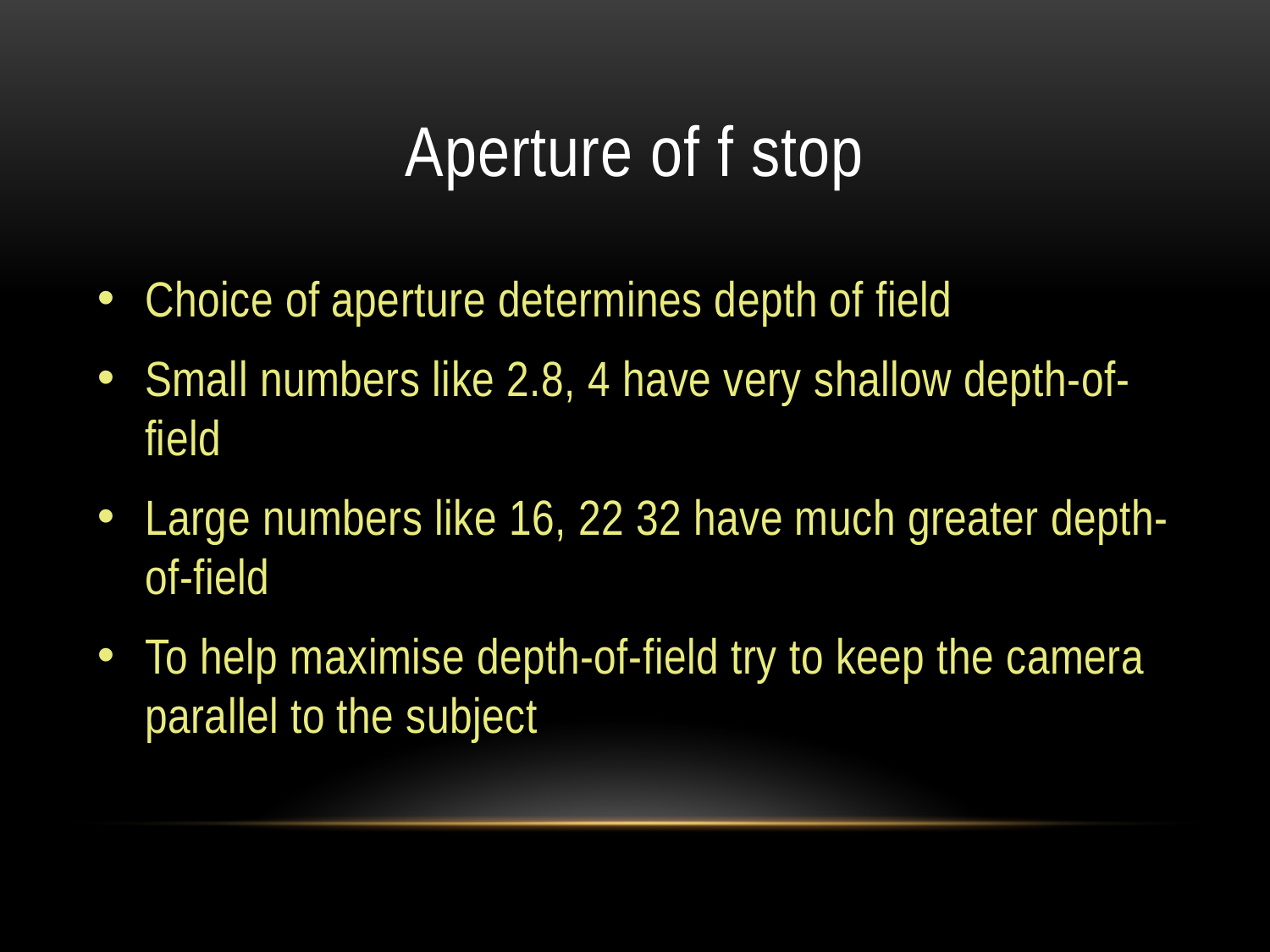

# Aperture of f stop
Choice of aperture determines depth of field
Small numbers like 2.8, 4 have very shallow depth-of- field
Large numbers like 16, 22 32 have much greater depth- of-field
To help maximise depth-of-field try to keep the camera parallel to the subject